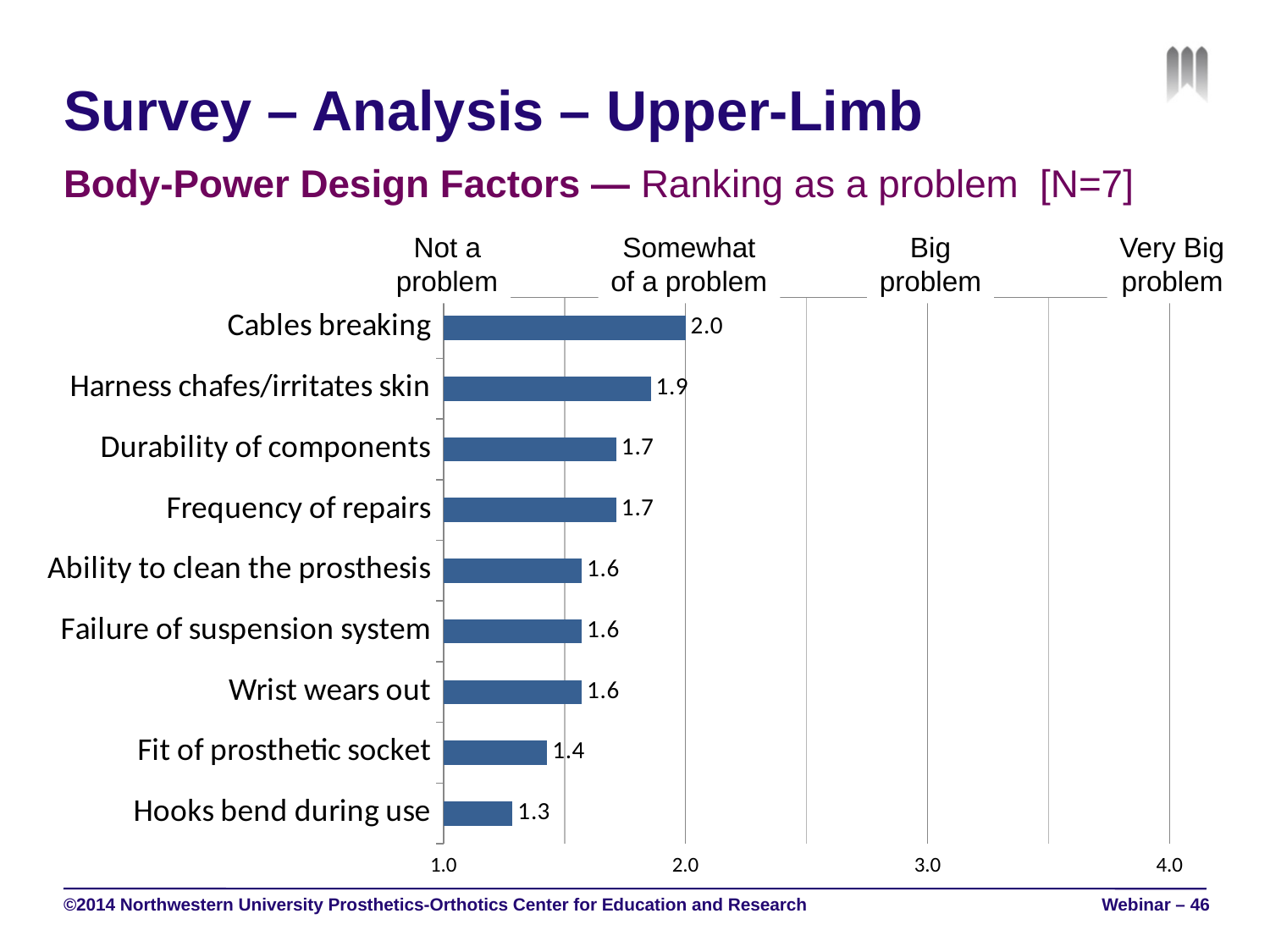

# Survey – Analysis – Upper-Limb
Body-Power Design Factors — Ranking as a problem  [N=7]
Not a
problem
Somewhat
of a problem
Big
problem
Very Big
problem

### Chart

| Category |  |
|---|---|
| Cables breaking | 2.0 |
| Harness chafes/irritates skin | 1.857142857142857 |
| Durability of components | 1.714285714285714 |
| Frequency of repairs | 1.714285714285714 |
| Ability to clean the prosthesis | 1.571428571428571 |
| Failure of suspension system | 1.571428571428571 |
| Wrist wears out | 1.571428571428571 |
| Fit of prosthetic socket | 1.42857142857143 |
| Hooks bend during use | 1.285714285714286 |
©2014 Northwestern University Prosthetics-Orthotics Center for Education and Research
Webinar – 46